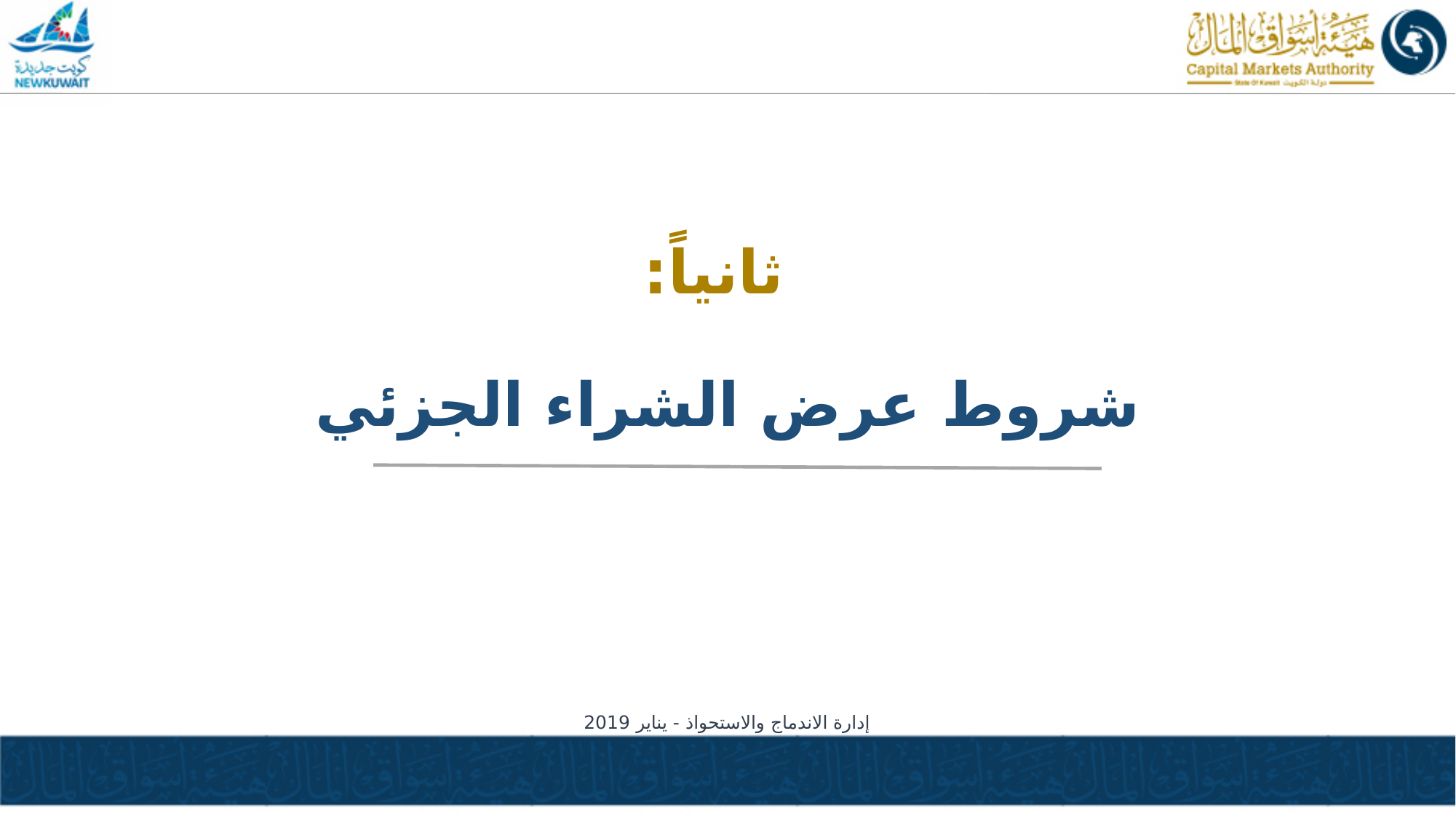

# ثانياً:
شروط عرض الشراء الجزئي
إدارة الاندماج والاستحواذ - يناير 2019